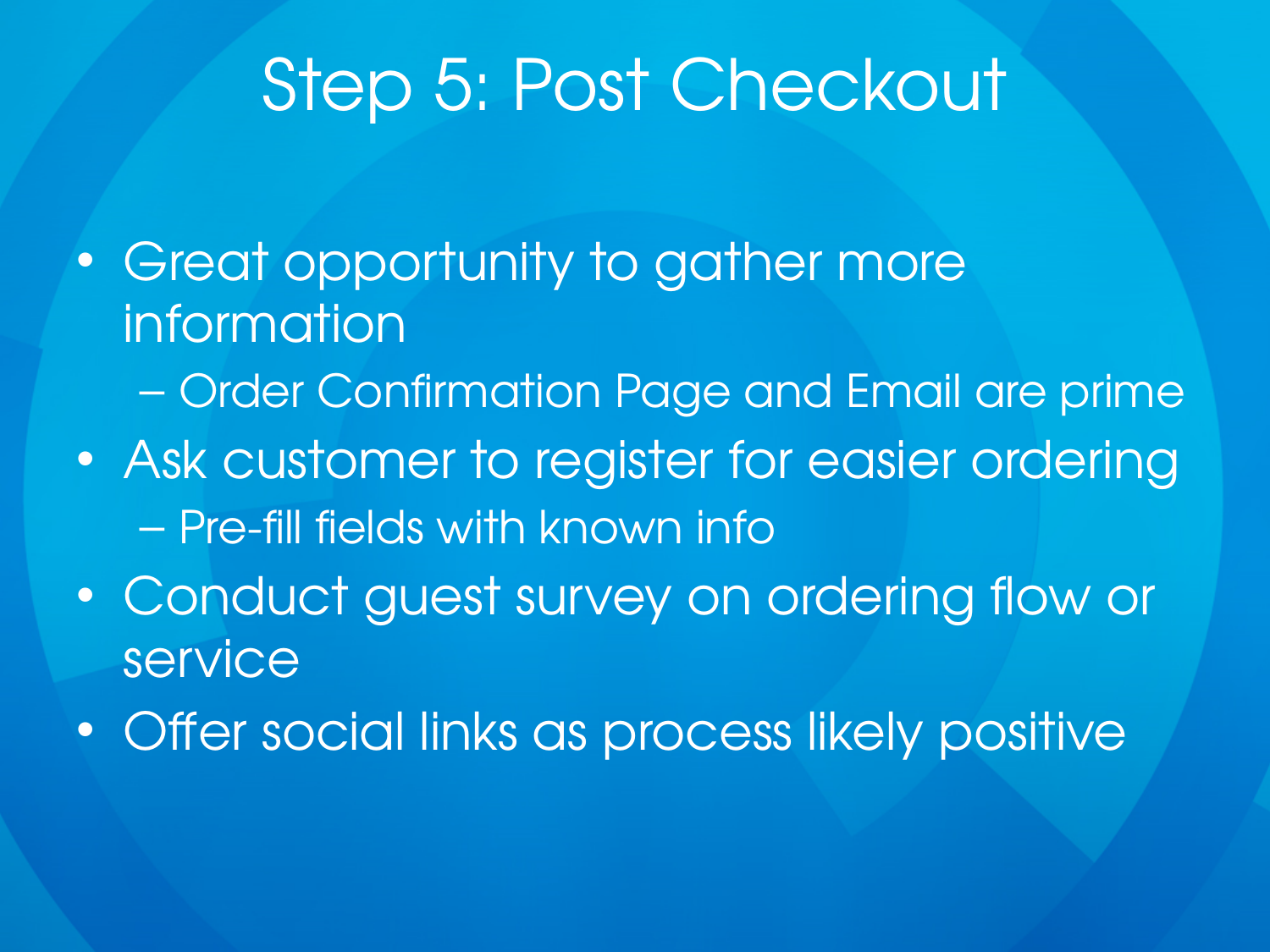

# Step 5: Post Checkout
Great opportunity to gather more information
Order Confirmation Page and Email are prime
Ask customer to register for easier ordering
Pre-fill fields with known info
Conduct guest survey on ordering flow or service
Offer social links as process likely positive